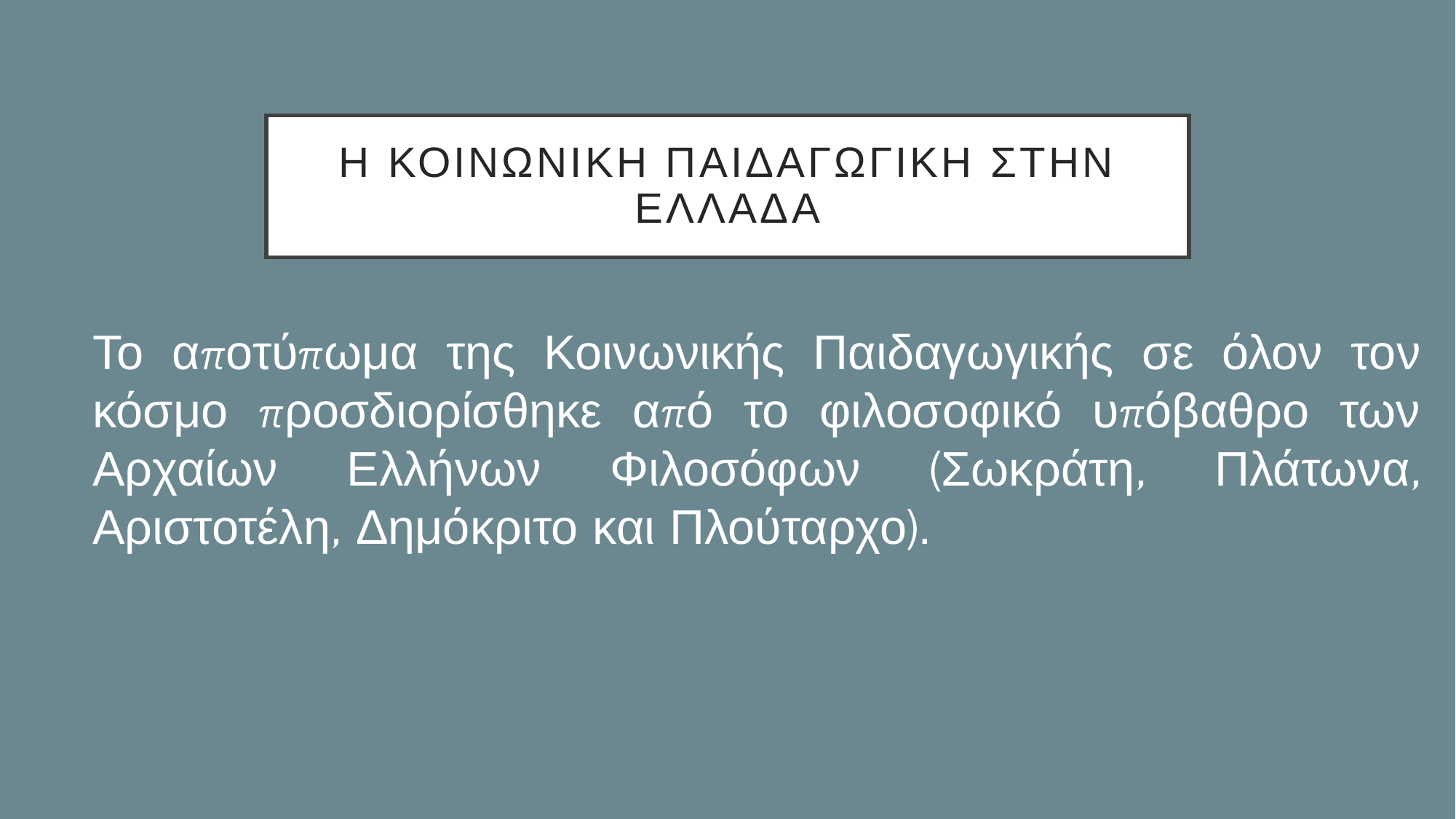

# Η κοινωνικη παιδαγωγικη στην ελλαδα
Το αποτύπωμα της Κοινωνικής Παιδαγωγικής σε όλον τον κόσμο προσδιορίσθηκε από το φιλοσοφικό υπόβαθρο των Αρχαίων Ελλήνων Φιλοσόφων (Σωκράτη, Πλάτωνα, Αριστοτέλη, Δημόκριτο και Πλούταρχο).